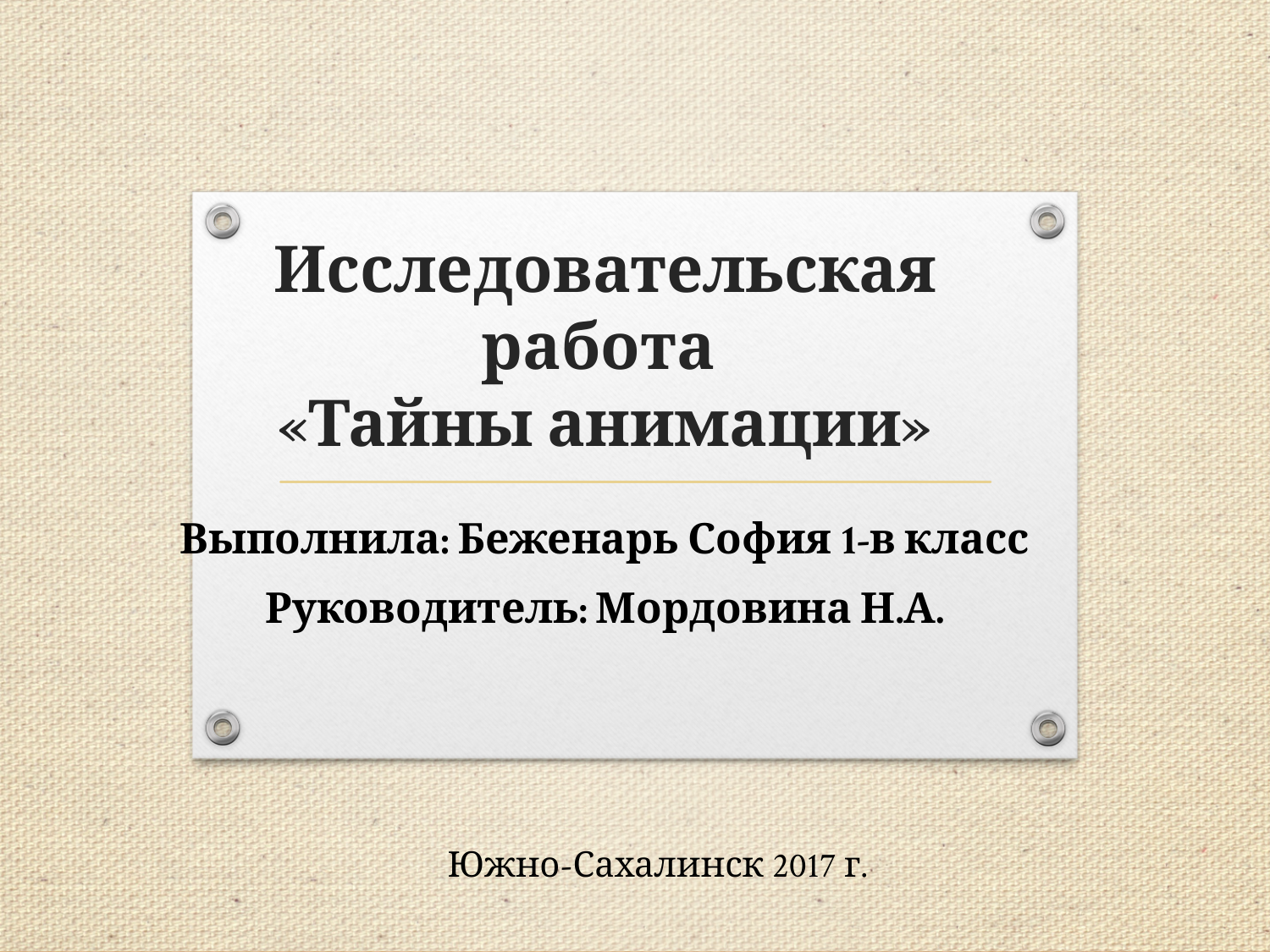

# Исследовательская работа «Тайны анимации»
Выполнила: Беженарь София 1-в класс
Руководитель: Мордовина Н.А.
Южно-Сахалинск 2017 г.